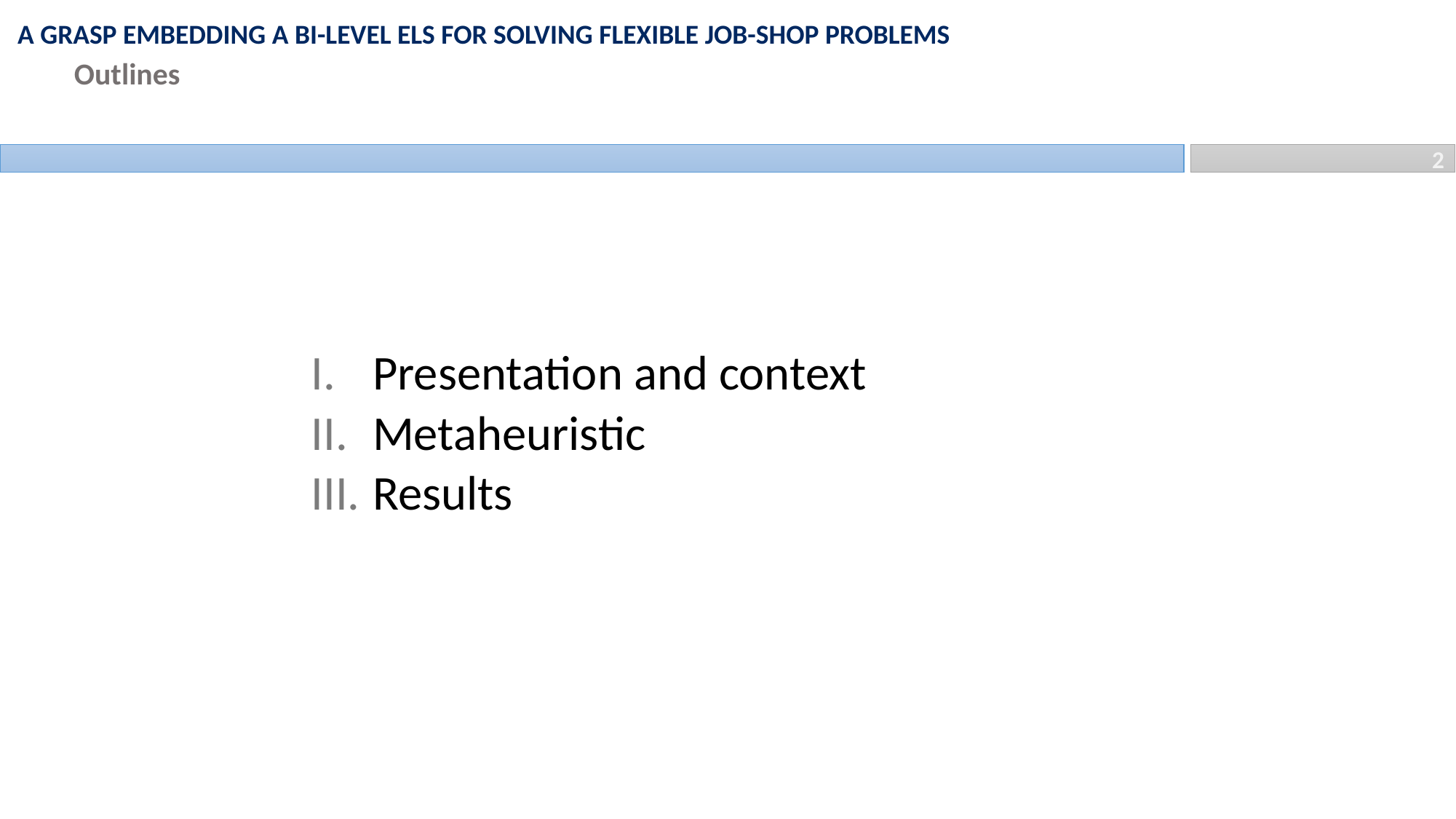

A GRASP embedding a bi-level ELS for solving Flexible job-shop problems
Outlines
2

Presentation and context
Metaheuristic
Results